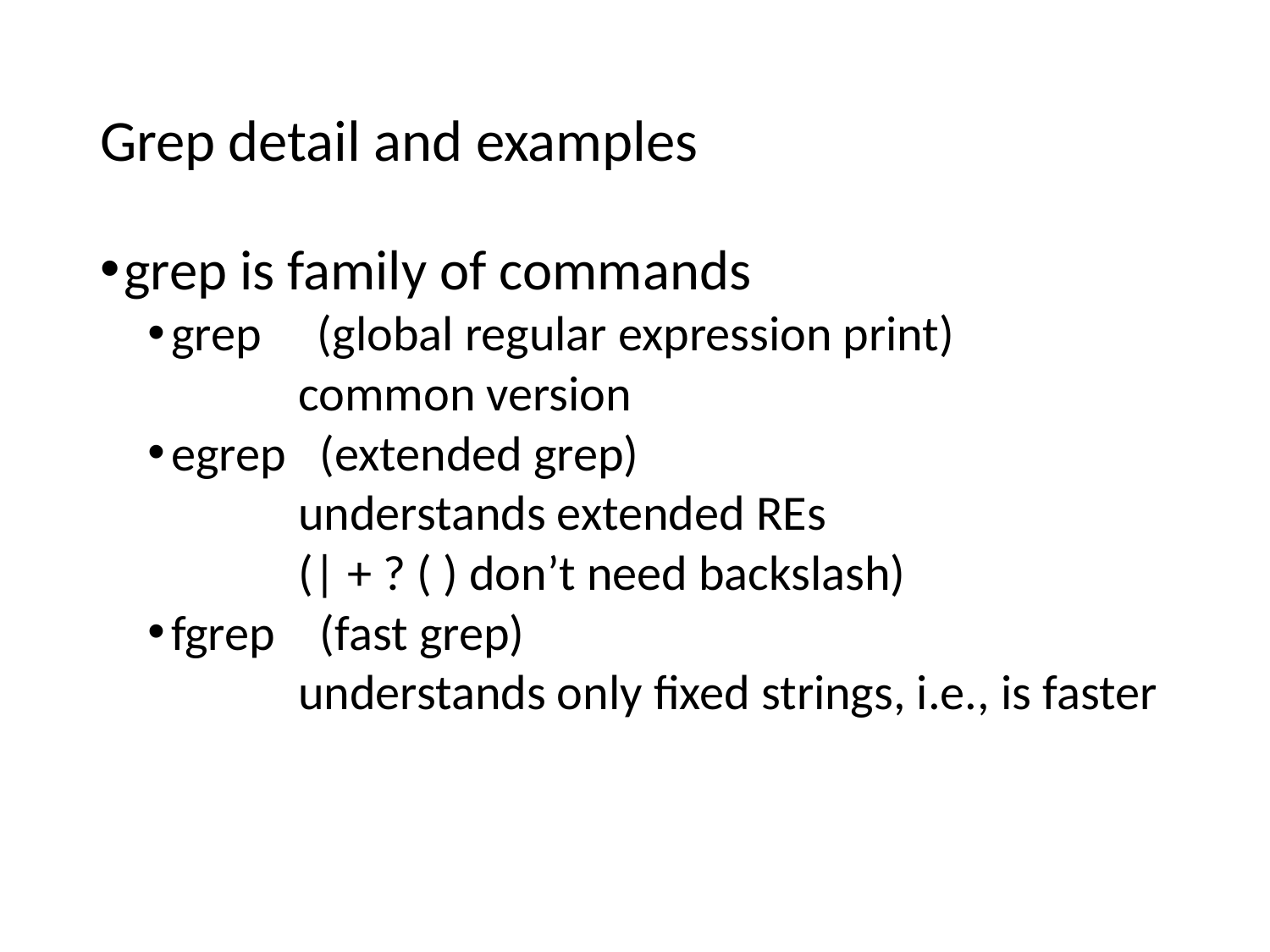

# Grep detail and examples
grep is family of commands
grep     (global regular expression print)
		common version
egrep   (extended grep)
		understands extended REs
		(| + ? ( ) don’t need backslash)
fgrep    (fast grep)
		understands only fixed strings, i.e., is faster
20